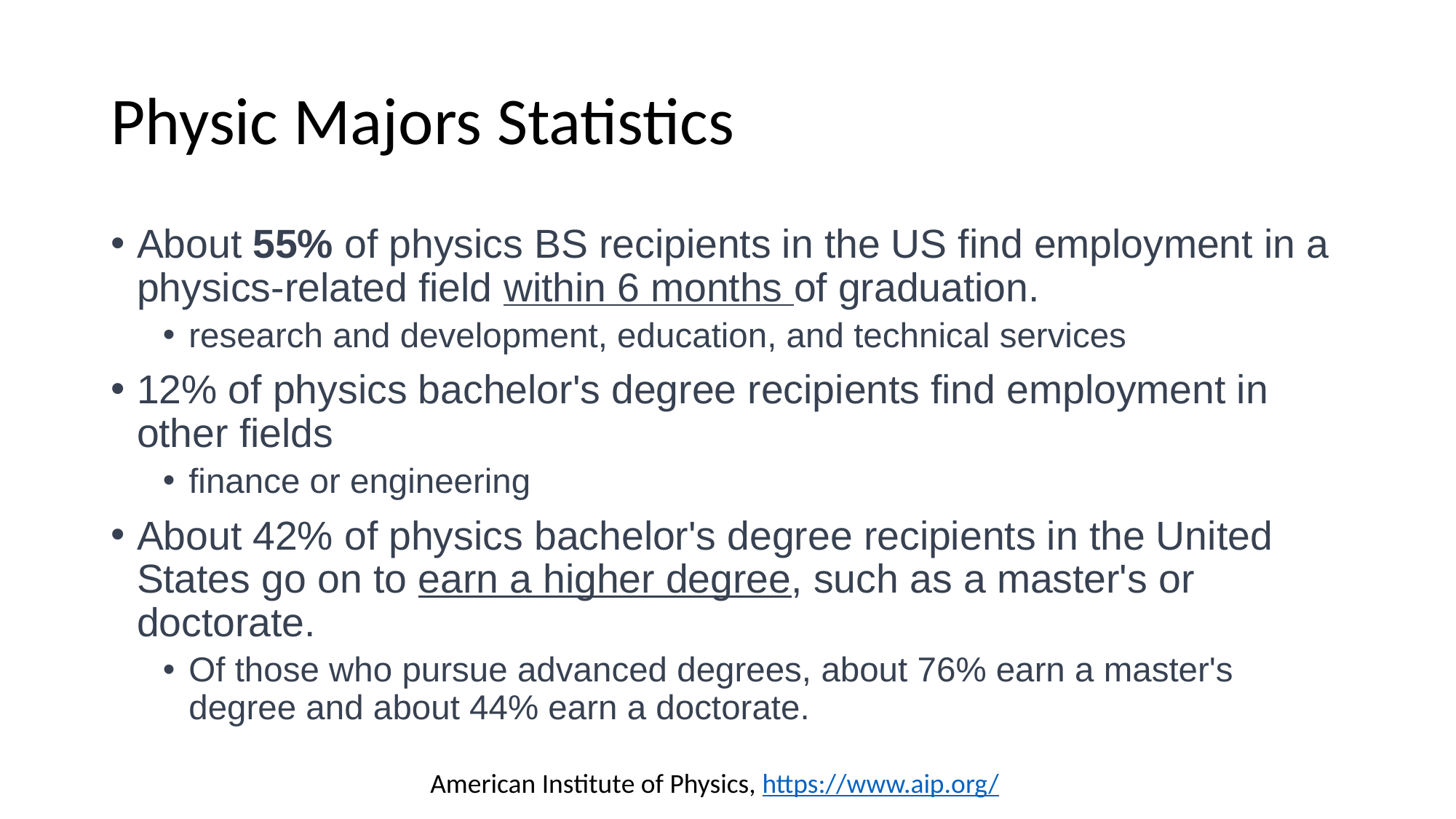

# Physic Majors Statistics
About 55% of physics BS recipients in the US find employment in a physics-related field within 6 months of graduation.
research and development, education, and technical services
12% of physics bachelor's degree recipients find employment in other fields
finance or engineering
About 42% of physics bachelor's degree recipients in the United States go on to earn a higher degree, such as a master's or doctorate.
Of those who pursue advanced degrees, about 76% earn a master's degree and about 44% earn a doctorate.

American Institute of Physics, https://www.aip.org/